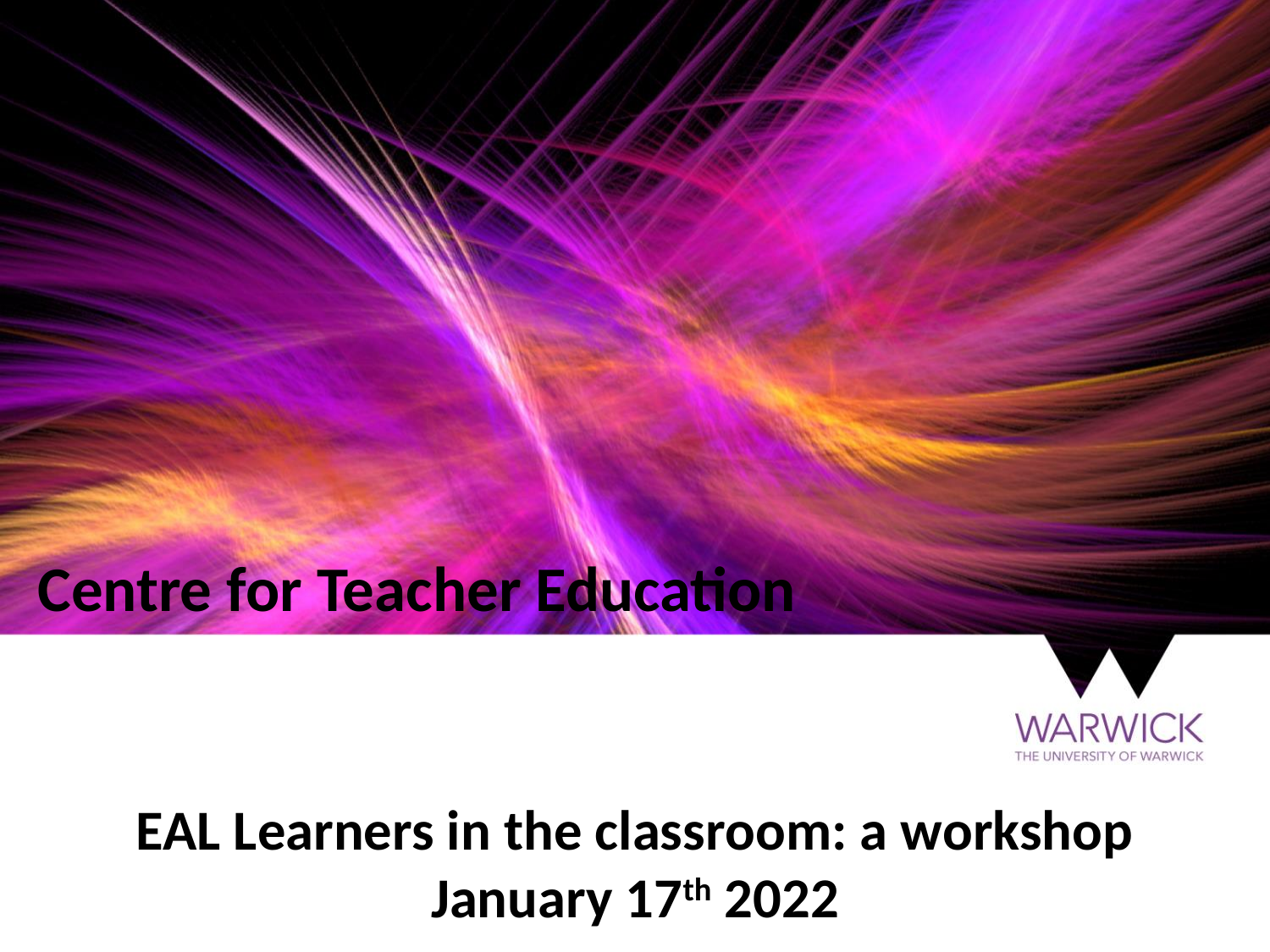

Centre for Teacher Education

EAL Learners in the classroom: a workshop
January 17th 2022

Our Aim: Grade One – ‘Outstanding’